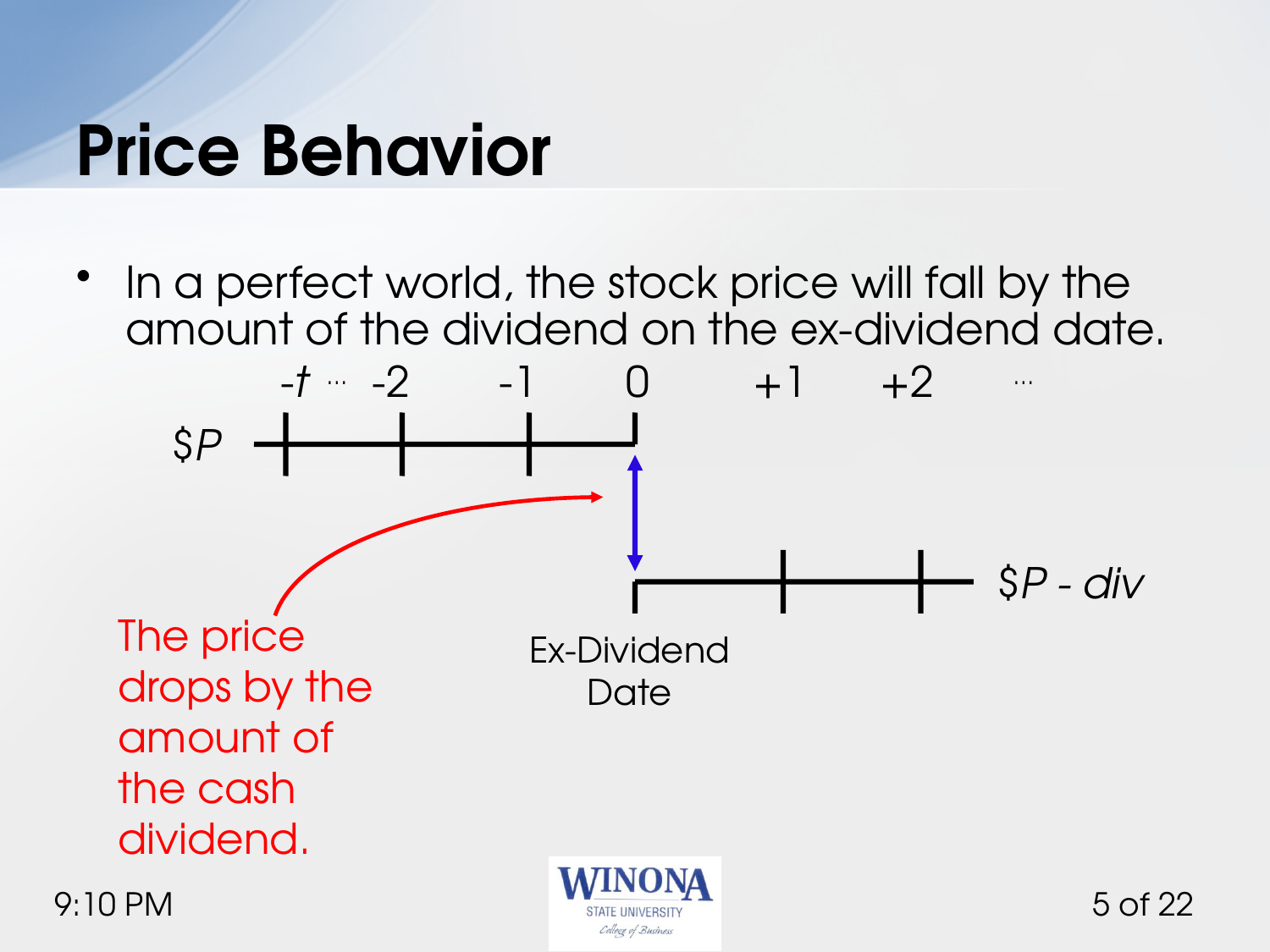

# Price Behavior
In a perfect world, the stock price will fall by the amount of the dividend on the ex-dividend date.
   -t  …	-2	-1	0	+1	+2	 …
$P

$P - div
The price drops by the amount of the cash dividend.
Ex-Dividend Date